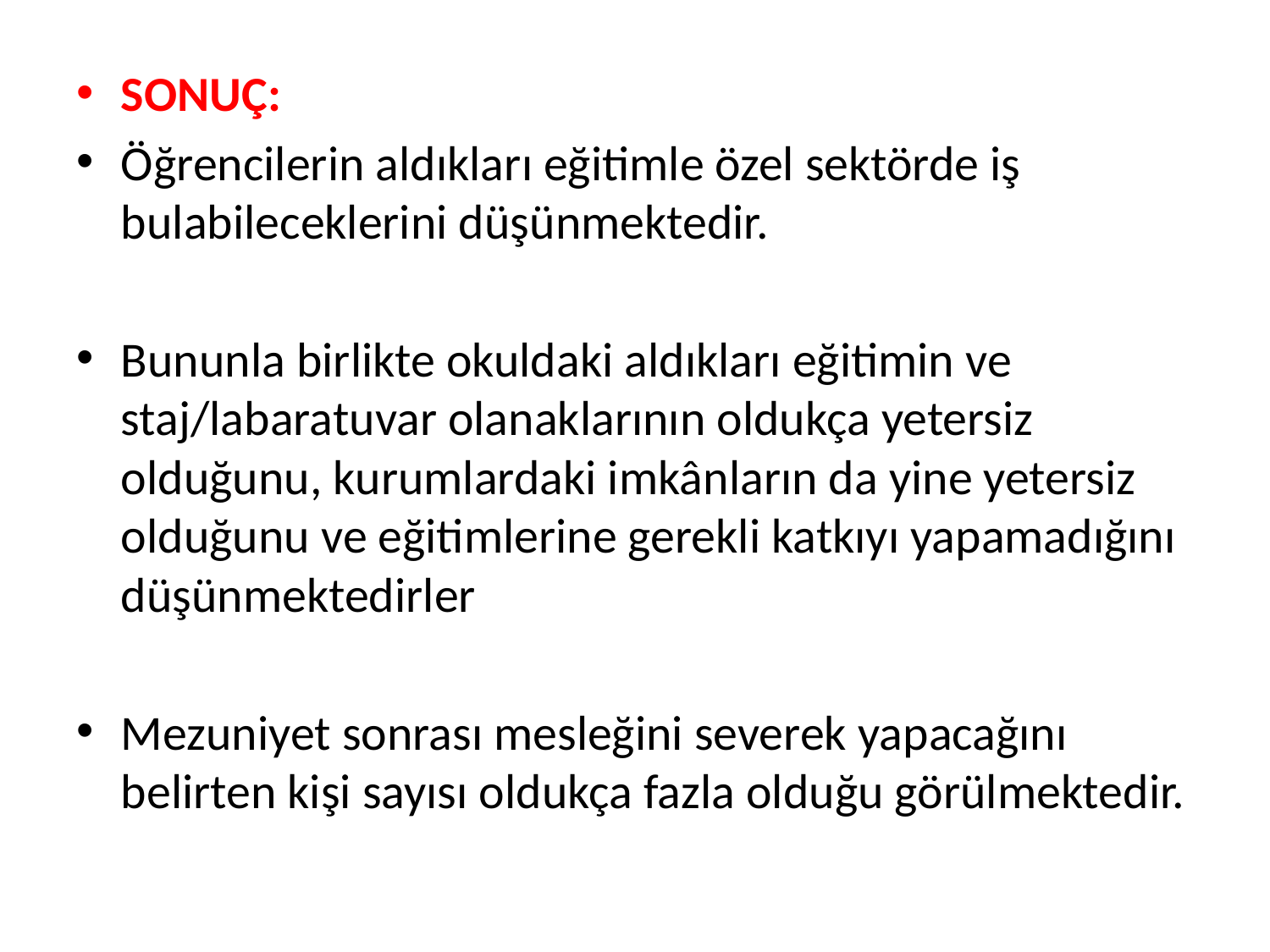

SONUÇ:
Öğrencilerin aldıkları eğitimle özel sektörde iş bulabileceklerini düşünmektedir.

Bununla birlikte okuldaki aldıkları eğitimin ve staj/labaratuvar olanaklarının oldukça yetersiz olduğunu, kurumlardaki imkânların da yine yetersiz olduğunu ve eğitimlerine gerekli katkıyı yapamadığını düşünmektedirler

Mezuniyet sonrası mesleğini severek yapacağını belirten kişi sayısı oldukça fazla olduğu görülmektedir.